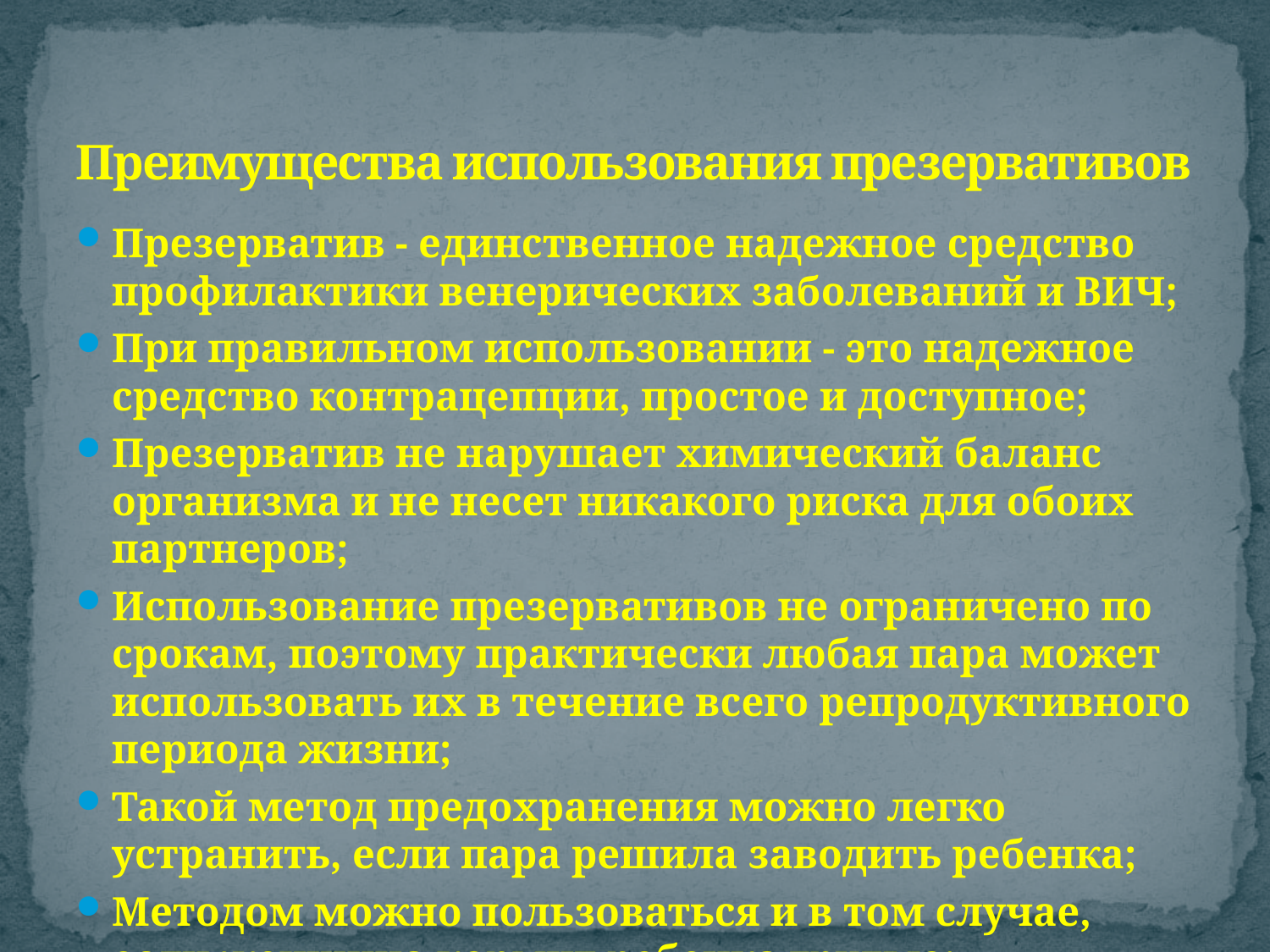

# Преимущества использования презервативов
Презерватив - единственное надежное средство профилактики венерических заболеваний и ВИЧ;
При правильном использовании - это надежное средство контрацепции, простое и доступное;
Презерватив не нарушает химический баланс организма и не несет никакого риска для обоих партнеров;
Использование презервативов не ограничено по срокам, поэтому практически любая пара может использовать их в течение всего репродуктивного периода жизни;
Такой метод предохранения можно легко устранить, если пара решила заводить ребенка;
Методом можно пользоваться и в том случае, если женщина кормит ребенка грудью;